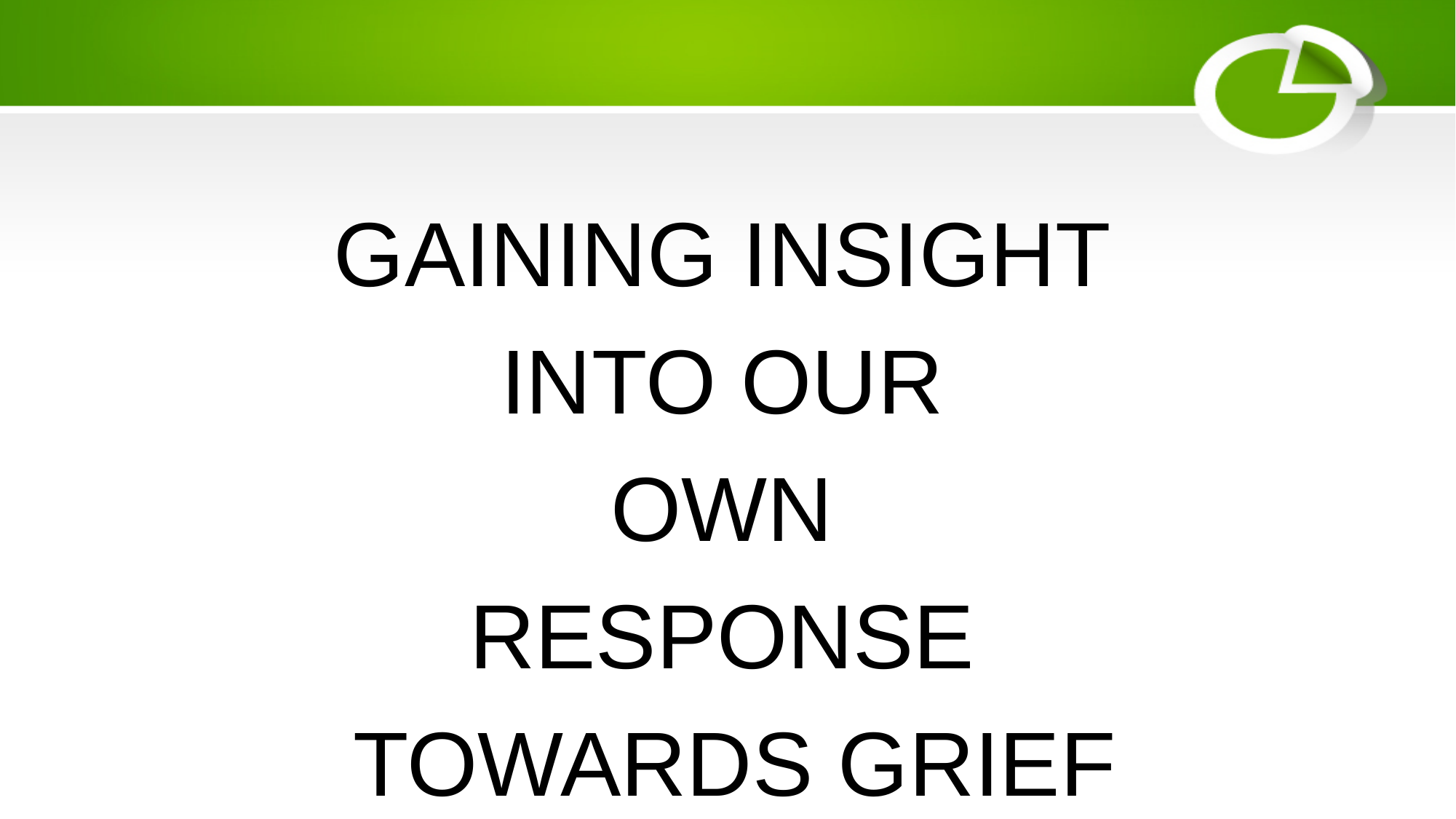

#

GAINING INSIGHT
INTO OUR
OWN
RESPONSE
TOWARDS GRIEF